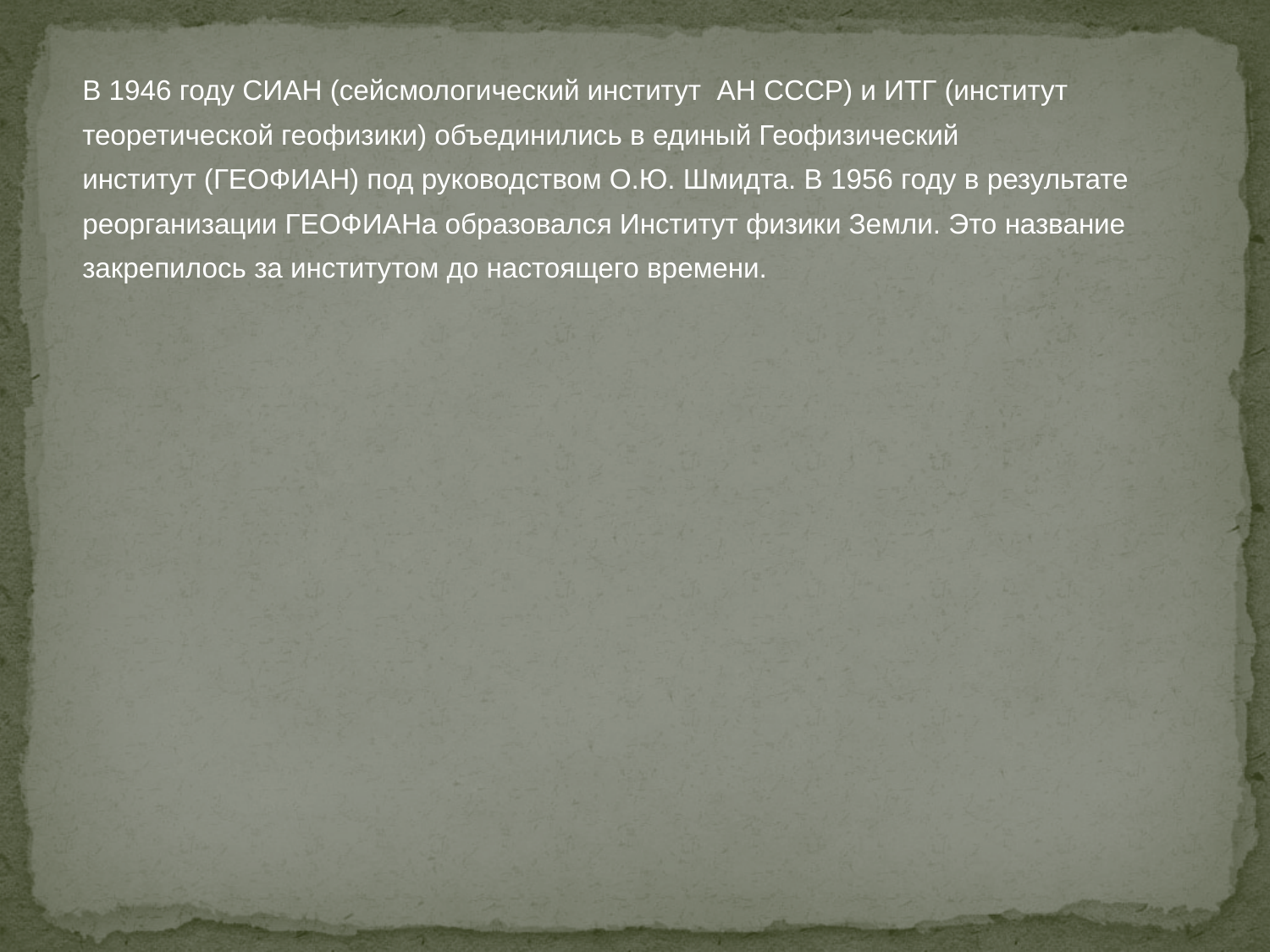

В 1946 году СИАН (сейсмологический институт  АН СССР) и ИТГ (институт
теоретической геофизики) объединились в единый Геофизический
институт (ГЕОФИАН) под руководством О.Ю. Шмидта. В 1956 году в результате
реорганизации ГЕОФИАНа образовался Институт физики Земли. Это название
закрепилось за институтом до настоящего времени.